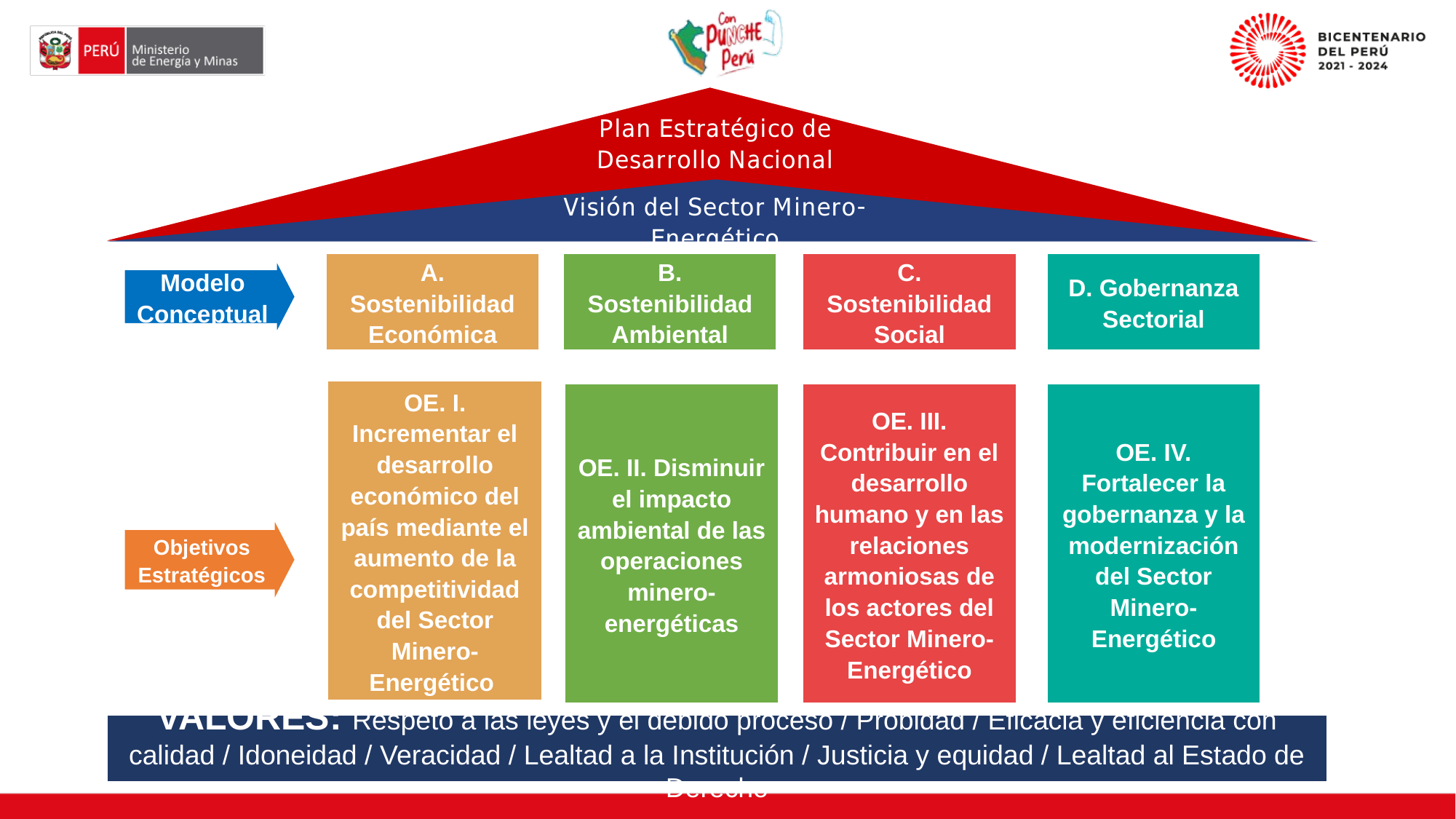

Plan Estratégico de Desarrollo Nacional

Visión del Sector Minero-Energético
A. Sostenibilidad Económica
B. Sostenibilidad Ambiental
D. Gobernanza Sectorial
C. Sostenibilidad Social
OE. I. Incrementar el desarrollo económico del país mediante el aumento de la competitividad del Sector Minero-Energético
OE. II. Disminuir el impacto ambiental de las operaciones minero-energéticas
OE. III. Contribuir en el desarrollo humano y en las relaciones armoniosas de los actores del Sector Minero-Energético
OE. IV. Fortalecer la gobernanza y la modernización del Sector Minero-Energético
VALORES: Respeto a las leyes y el debido proceso / Probidad / Eficacia y eficiencia con calidad / Idoneidad / Veracidad / Lealtad a la Institución / Justicia y equidad / Lealtad al Estado de Derecho
Modelo Conceptual
Objetivos Estratégicos